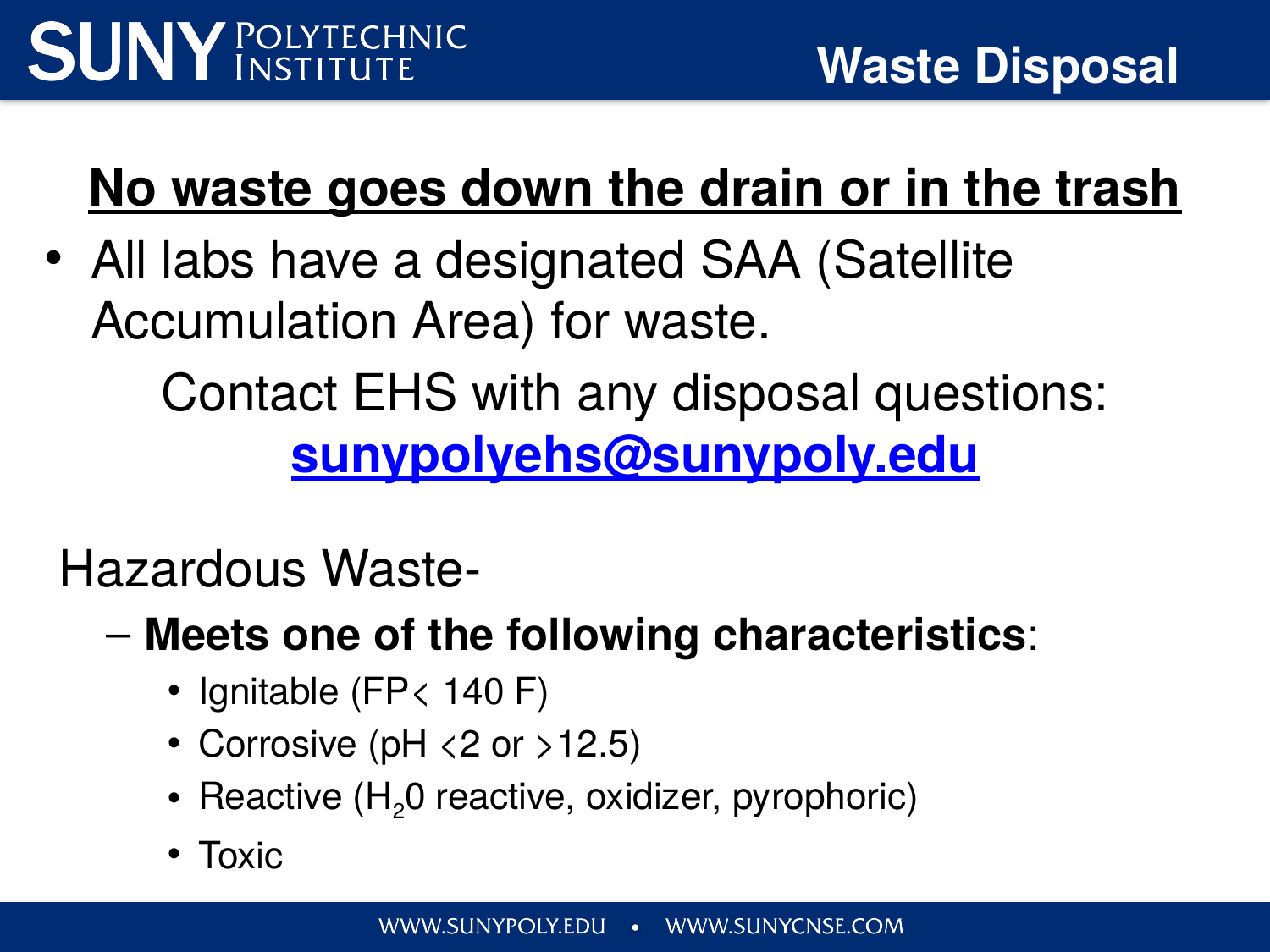

# Waste Disposal
No waste goes down the drain or in the trash
All labs have a designated SAA (Satellite Accumulation Area) for waste.
Contact EHS with any disposal questions: sunypolyehs@sunypoly.edu

Hazardous Waste-
Meets one of the following characteristics:
Ignitable (FP< 140 F)
Corrosive (pH <2 or >12.5)
Reactive (H20 reactive, oxidizer, pyrophoric)
Toxic